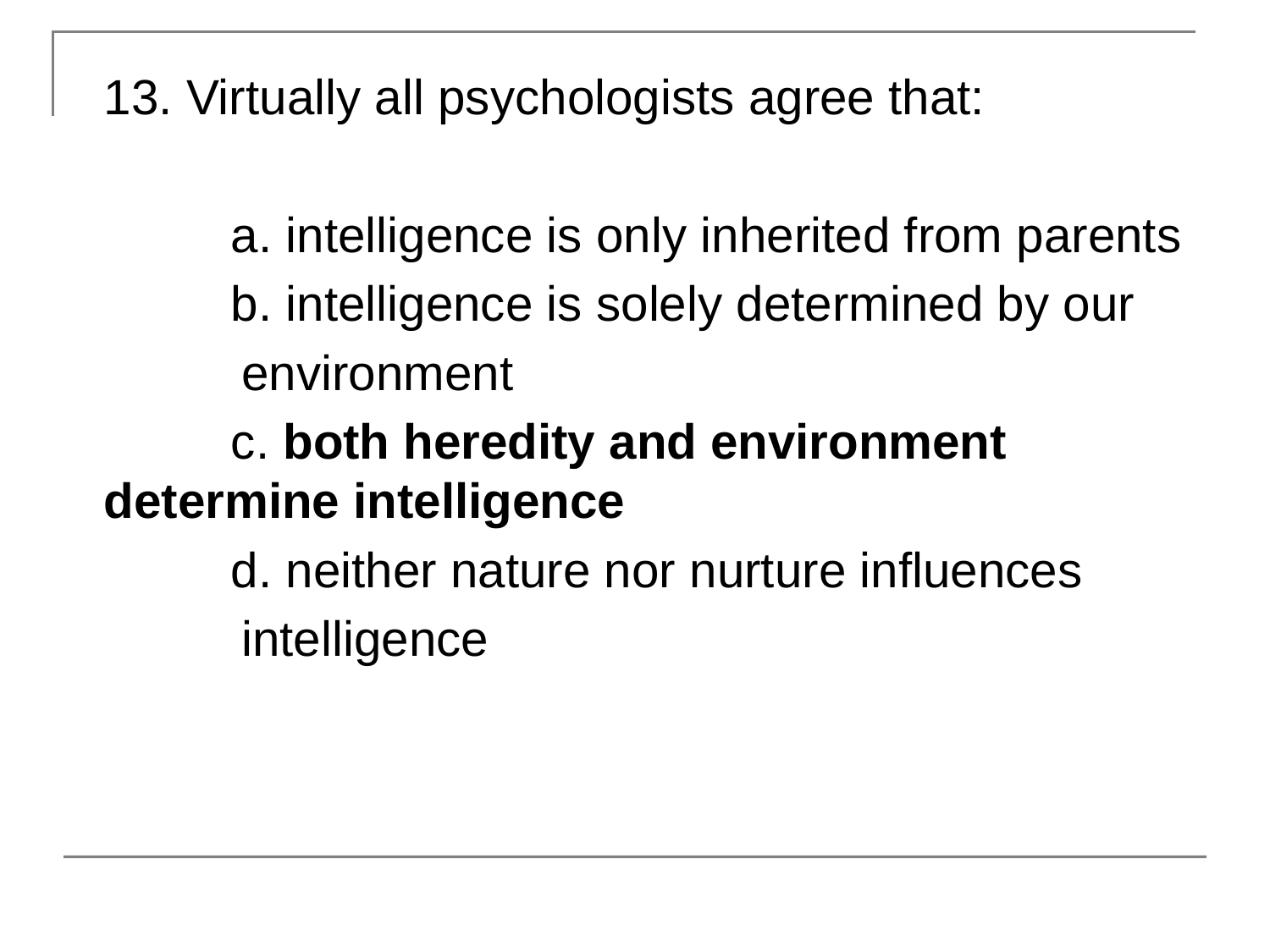

13. Virtually all psychologists agree that:

	a. intelligence is only inherited from parents
	b. intelligence is solely determined by our
          environment
	c. both heredity and environment 	determine intelligence
	d. neither nature nor nurture influences
          intelligence